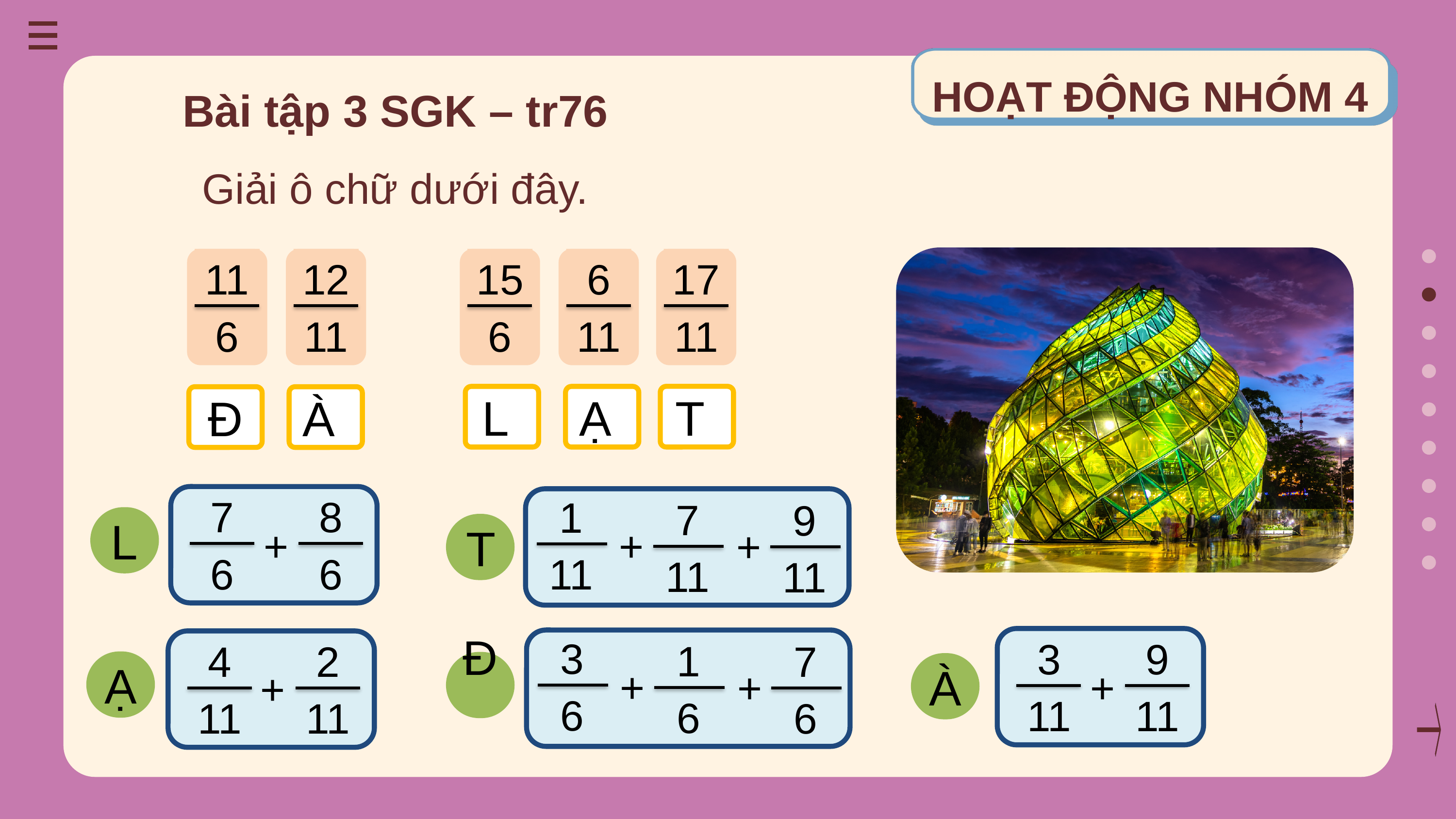

HOẠT ĐỘNG NHÓM 4

Bài tập 3 SGK – tr76
Giải ô chữ dưới đây.

11
6

12
11

15
6

6
11

17
11

?
?
?
?
?
T
L
Ạ
Đ
À

8
6
7
6
+
1
11
7
11
9
11
+
+

L
T
3
6
1
6
7
6
+
+

9
11
3
11
+

2
11
4
11
+
Ạ
Đ
À